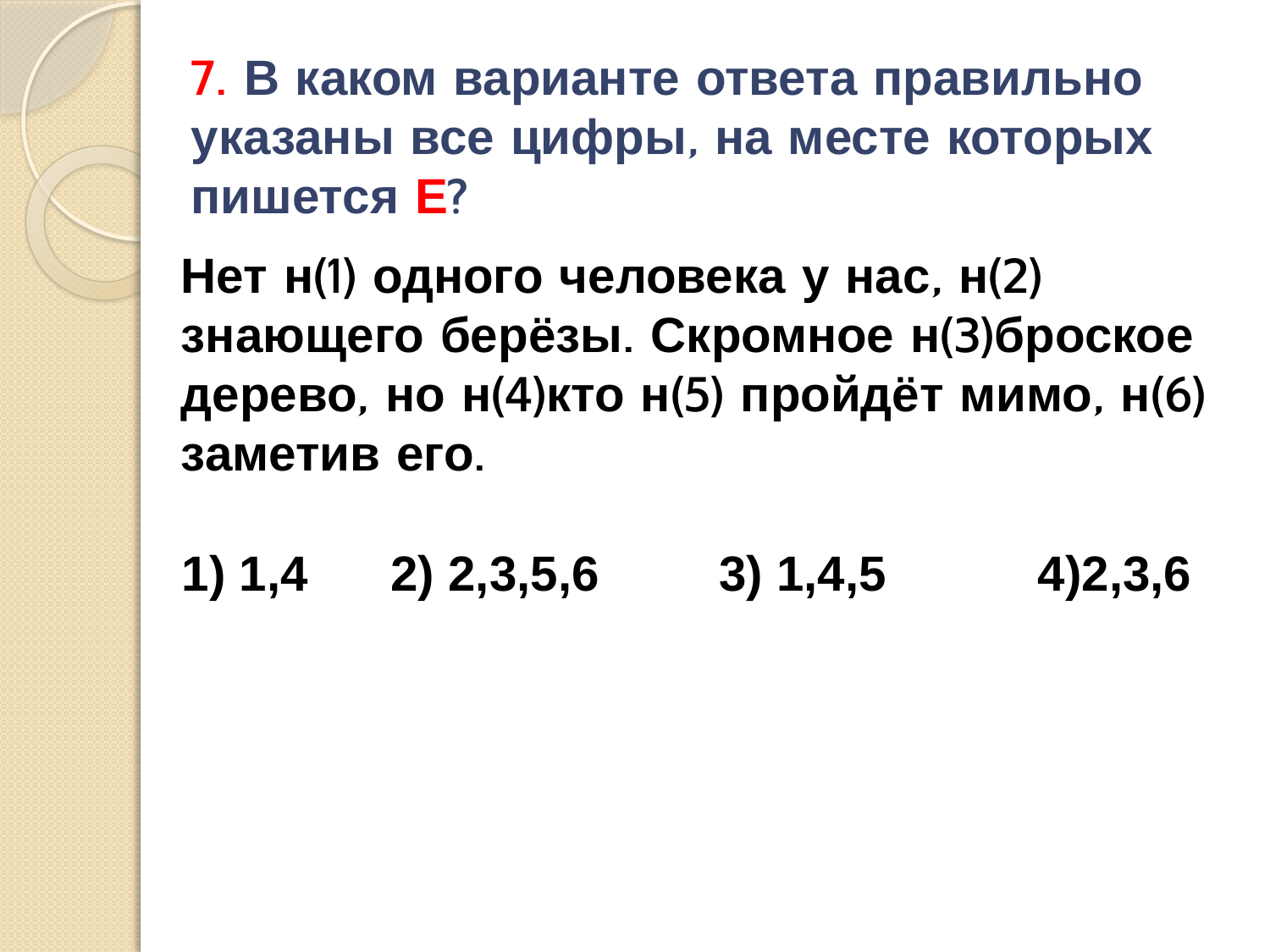

7. В каком варианте ответа правильно указаны все цифры, на месте которых пишется Е?
Нет н(1) одного человека у нас, н(2) знающего берёзы. Скромное н(3)броское дерево, но н(4)кто н(5) пройдёт мимо, н(6) заметив его.
1) 1,4
2) 2,3,5,6
3) 1,4,5           4)2,3,6